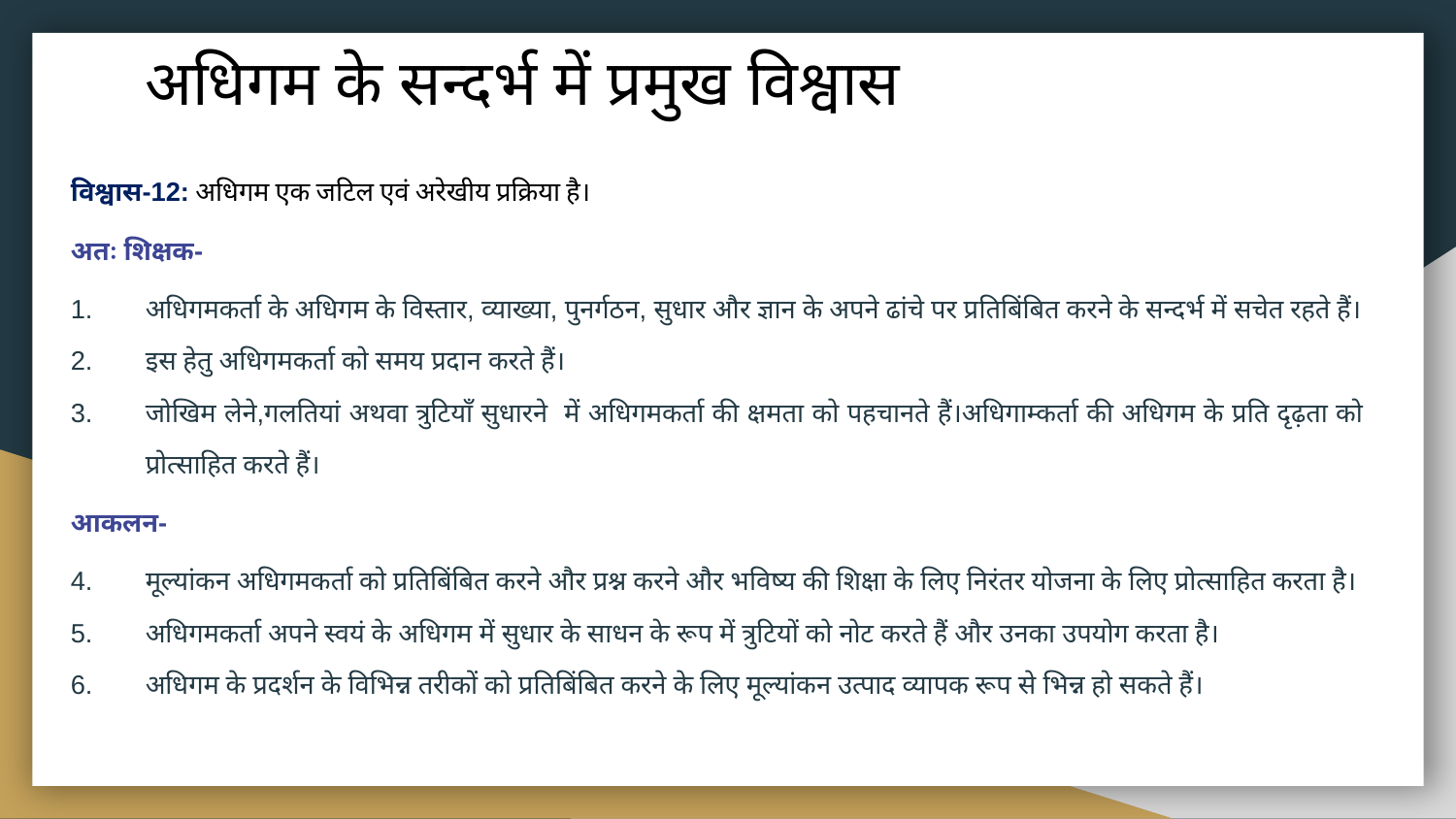

# अधिगम के सन्दर्भ में प्रमुख विश्वास
विश्वास-12: अधिगम एक जटिल एवं अरेखीय प्रक्रिया है।
अतः शिक्षक-
अधिगमकर्ता के अधिगम के विस्तार, व्याख्या, पुनर्गठन, सुधार और ज्ञान के अपने ढांचे पर प्रतिबिंबित करने के सन्दर्भ में सचेत रहते हैं।
इस हेतु अधिगमकर्ता को समय प्रदान करते हैं।
जोखिम लेने,गलतियां अथवा त्रुटियाँ सुधारने  में अधिगमकर्ता की क्षमता को पहचानते हैं।अधिगाम्कर्ता की अधिगम के प्रति दृढ़ता को प्रोत्साहित करते हैं।
आकलन-
मूल्यांकन अधिगमकर्ता को प्रतिबिंबित करने और प्रश्न करने और भविष्य की शिक्षा के लिए निरंतर योजना के लिए प्रोत्साहित करता है।
अधिगमकर्ता अपने स्वयं के अधिगम में सुधार के साधन के रूप में त्रुटियों को नोट करते हैं और उनका उपयोग करता है।
अधिगम के प्रदर्शन के विभिन्न तरीकों को प्रतिबिंबित करने के लिए मूल्यांकन उत्पाद व्यापक रूप से भिन्न हो सकते हैं।